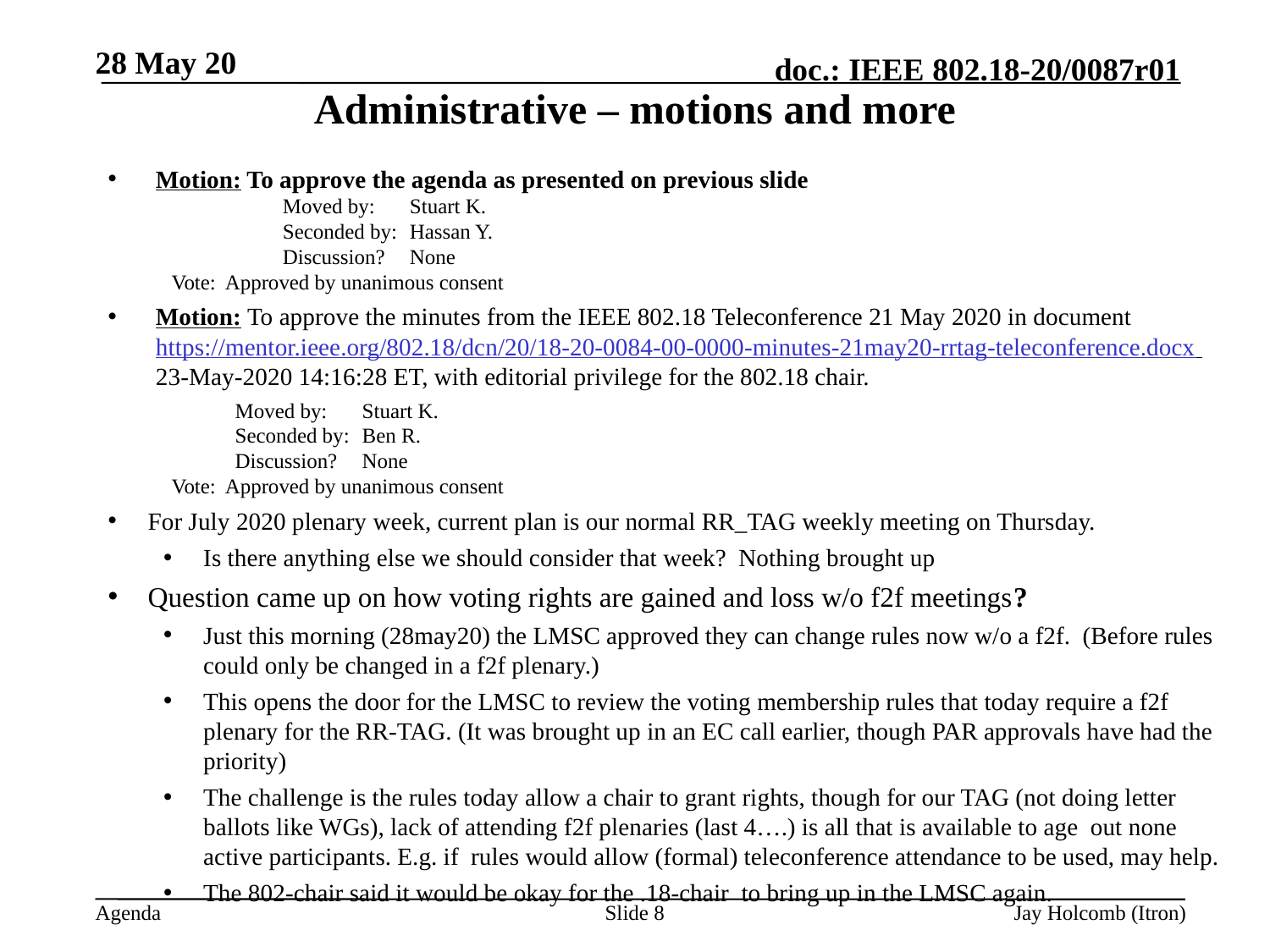

28 May 20
# Administrative – motions and more

Motion: To approve the agenda as presented on previous slide
		Moved by: 	Stuart K.
		Seconded by: 	Hassan Y.
		Discussion?  	None
Vote:  Approved by unanimous consent
Motion: To approve the minutes from the IEEE 802.18 Teleconference 21 May 2020 in document  https://mentor.ieee.org/802.18/dcn/20/18-20-0084-00-0000-minutes-21may20-rrtag-teleconference.docx  23-May-2020 14:16:28 ET, with editorial privilege for the 802.18 chair.
	Moved by:  	Stuart K.
	Seconded by:	Ben R.
	Discussion?  	None
Vote:  Approved by unanimous consent
For July 2020 plenary week, current plan is our normal RR_TAG weekly meeting on Thursday.
Is there anything else we should consider that week?  Nothing brought up
Question came up on how voting rights are gained and loss w/o f2f meetings?
Just this morning (28may20) the LMSC approved they can change rules now w/o a f2f.  (Before rules could only be changed in a f2f plenary.)
This opens the door for the LMSC to review the voting membership rules that today require a f2f plenary for the RR-TAG. (It was brought up in an EC call earlier, though PAR approvals have had the priority)
The challenge is the rules today allow a chair to grant rights, though for our TAG (not doing letter ballots like WGs), lack of attending f2f plenaries (last 4….) is all that is available to age  out none active participants. E.g. if  rules would allow (formal) teleconference attendance to be used, may help.
The 802-chair said it would be okay for the .18-chair  to bring up in the LMSC again.

Slide 8
Jay Holcomb (Itron)